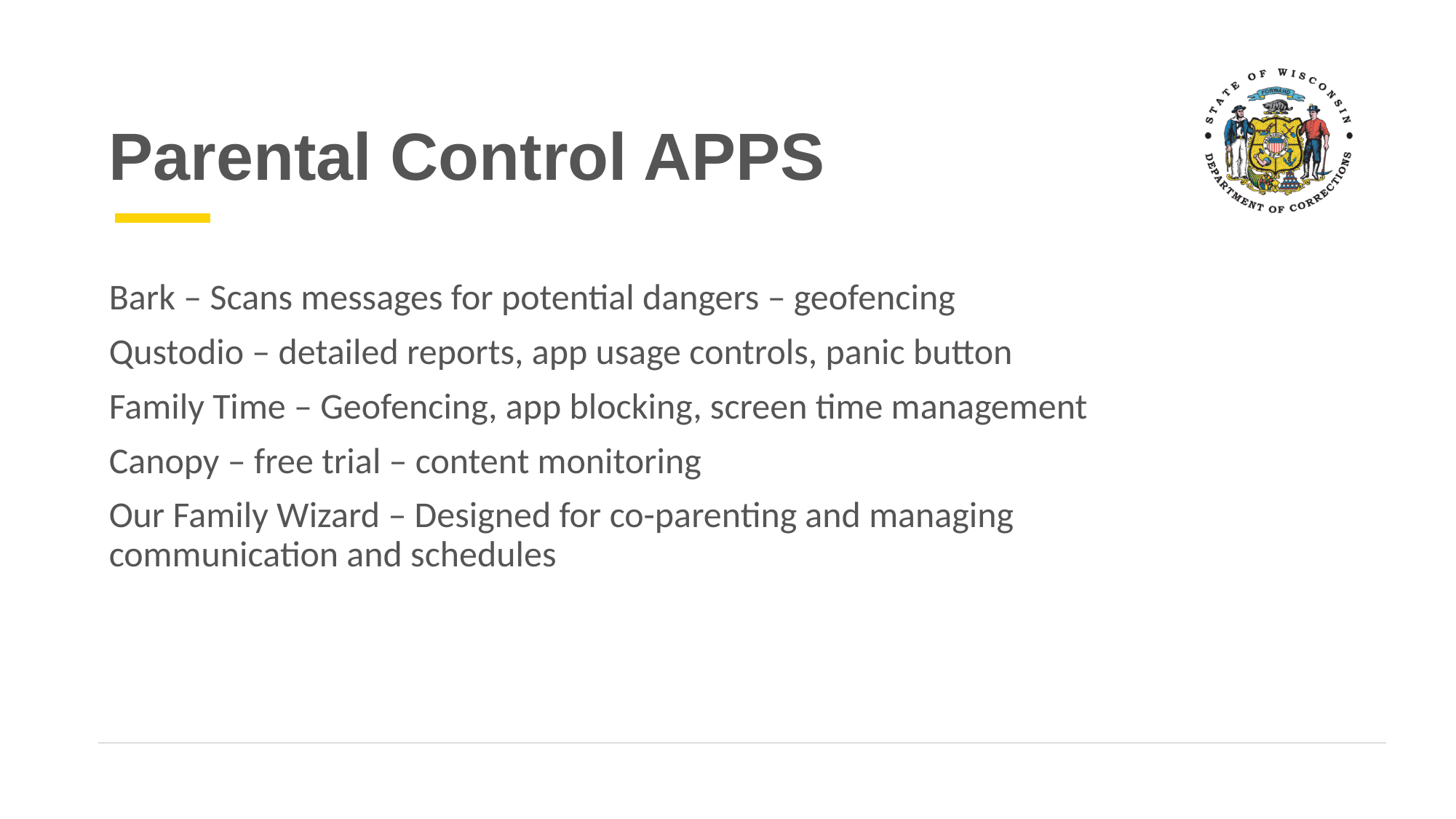

# Parental Control APPS
Bark – Scans messages for potential dangers – geofencing
Qustodio – detailed reports, app usage controls, panic button
Family Time – Geofencing, app blocking, screen time management
Canopy – free trial – content monitoring
Our Family Wizard – Designed for co-parenting and managing communication and schedules